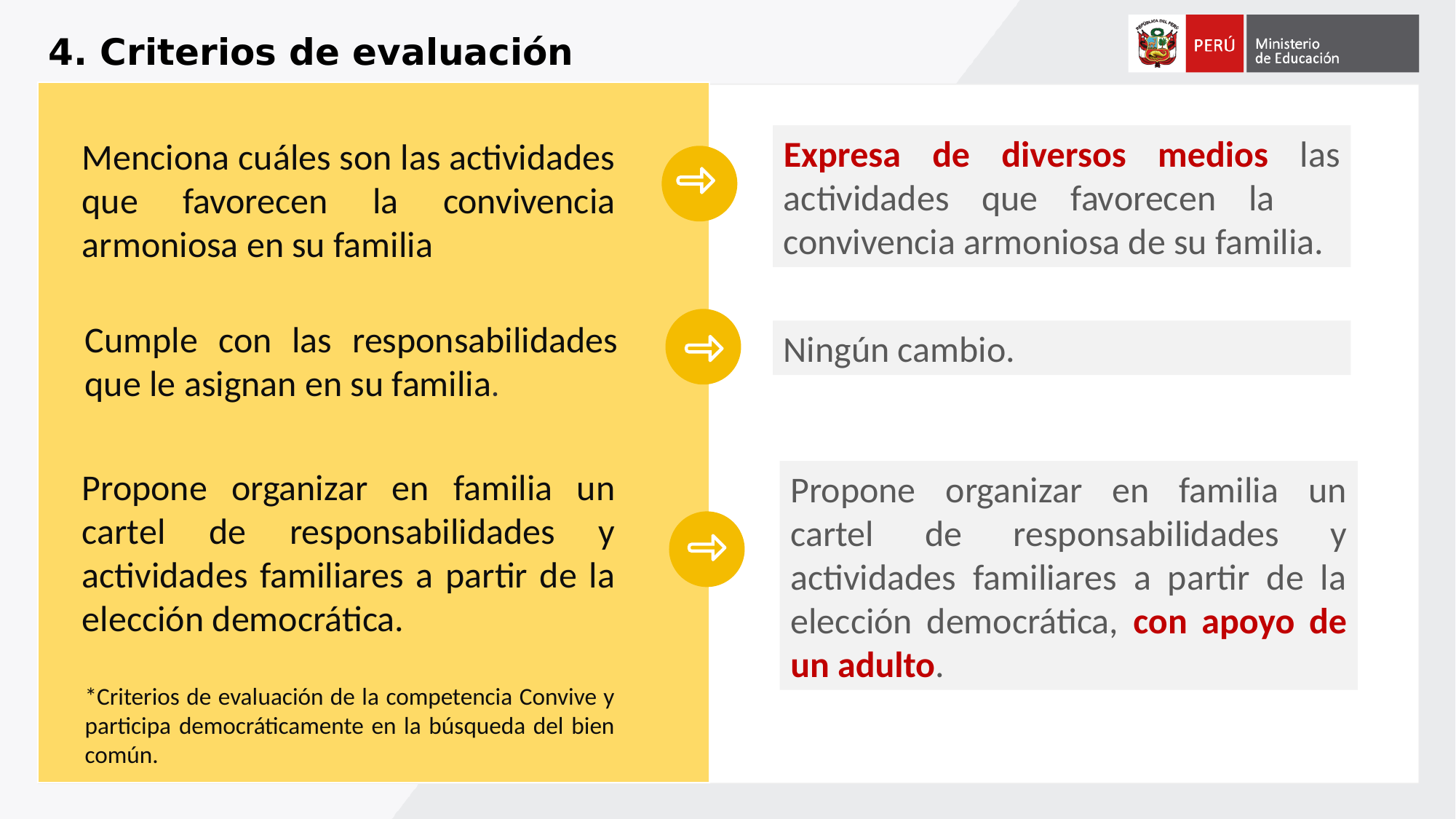

4. Criterios de evaluación

Expresa de diversos medios las actividades que favorecen la   convivencia armoniosa de su familia.
Menciona cuáles son las actividades que favorecen la convivencia armoniosa en su familia

Cumple con las responsabilidades que le asignan en su familia.
Ningún cambio.

Propone organizar en familia un cartel de responsabilidades y actividades familiares a partir de la elección democrática.
Propone organizar en familia un cartel de responsabilidades y actividades familiares a partir de la elección democrática, con apoyo de un adulto.

*Criterios de evaluación de la competencia Convive y participa democráticamente en la búsqueda del bien común.